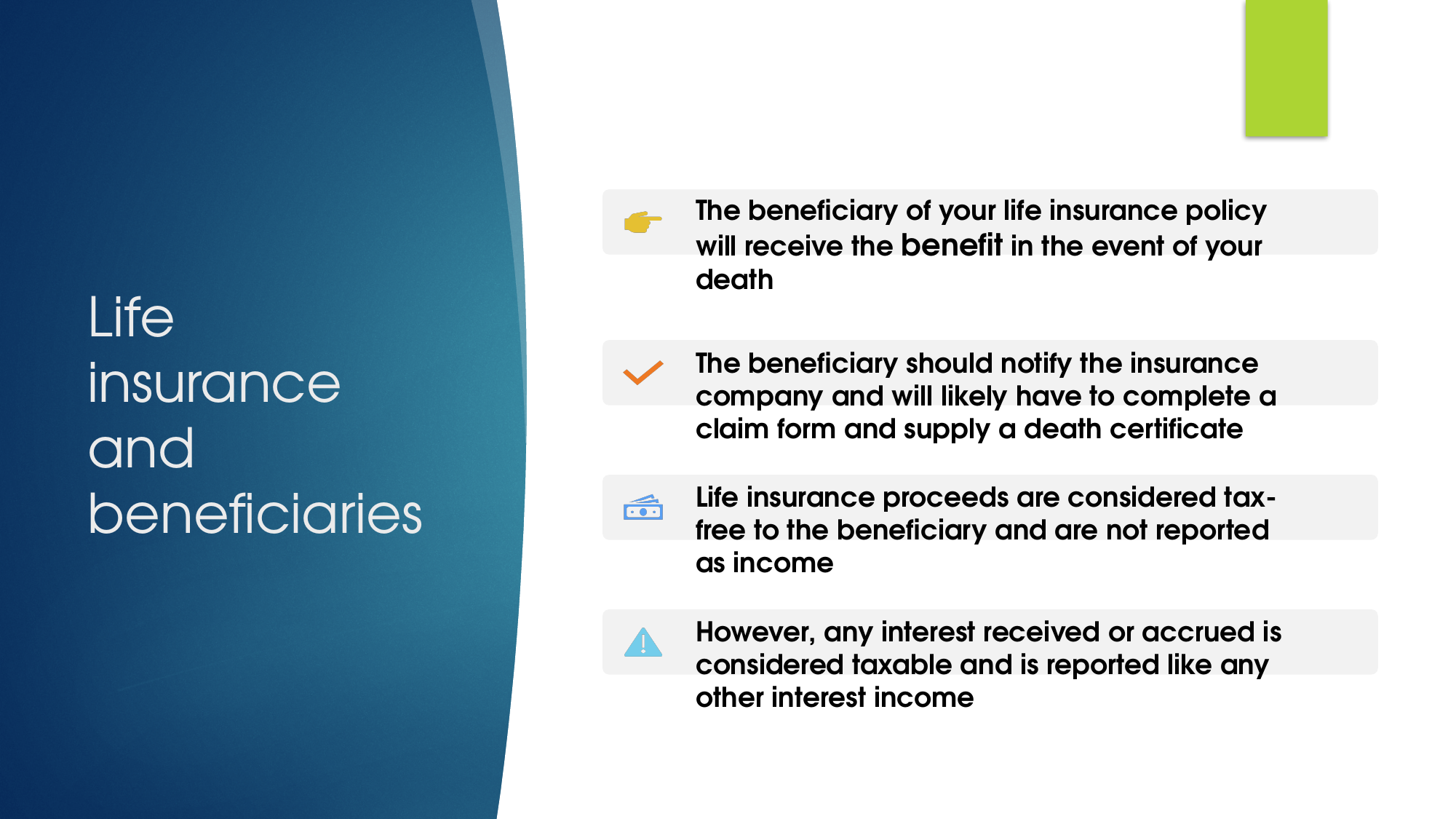

# Life insurance and beneficiaries
The beneficiary of your life insurance policy will receive the benefit in the event of your death
The beneficiary should notify the insurance company and will likely have to complete a claim form and supply a death certificate
Life insurance proceeds are considered tax-free to the beneficiary and are not reported as income
However, any interest received or accrued is considered taxable and is reported like any other interest income